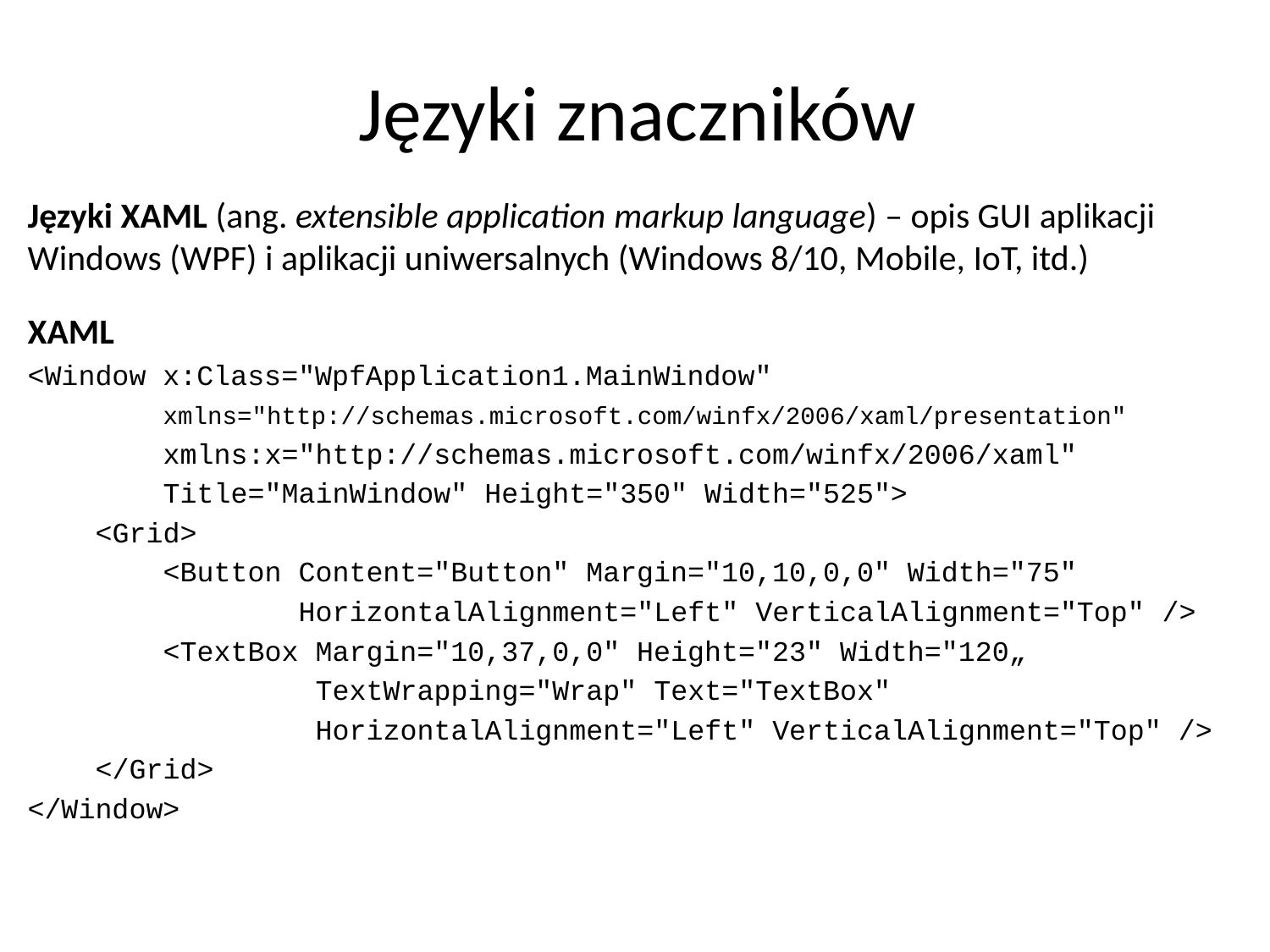

Języki znaczników
Języki XAML (ang. extensible application markup language) – opis GUI aplikacji Windows (WPF) i aplikacji uniwersalnych (Windows 8/10, Mobile, IoT, itd.)

XAML
<Window x:Class="WpfApplication1.MainWindow"
        xmlns="http://schemas.microsoft.com/winfx/2006/xaml/presentation"
        xmlns:x="http://schemas.microsoft.com/winfx/2006/xaml"
        Title="MainWindow" Height="350" Width="525">
    <Grid>
        <Button Content="Button" Margin="10,10,0,0" Width="75"
                HorizontalAlignment="Left" VerticalAlignment="Top" />
        <TextBox Margin="10,37,0,0" Height="23" Width="120„
                 TextWrapping="Wrap" Text="TextBox"
                 HorizontalAlignment="Left" VerticalAlignment="Top" />
    </Grid>
</Window>